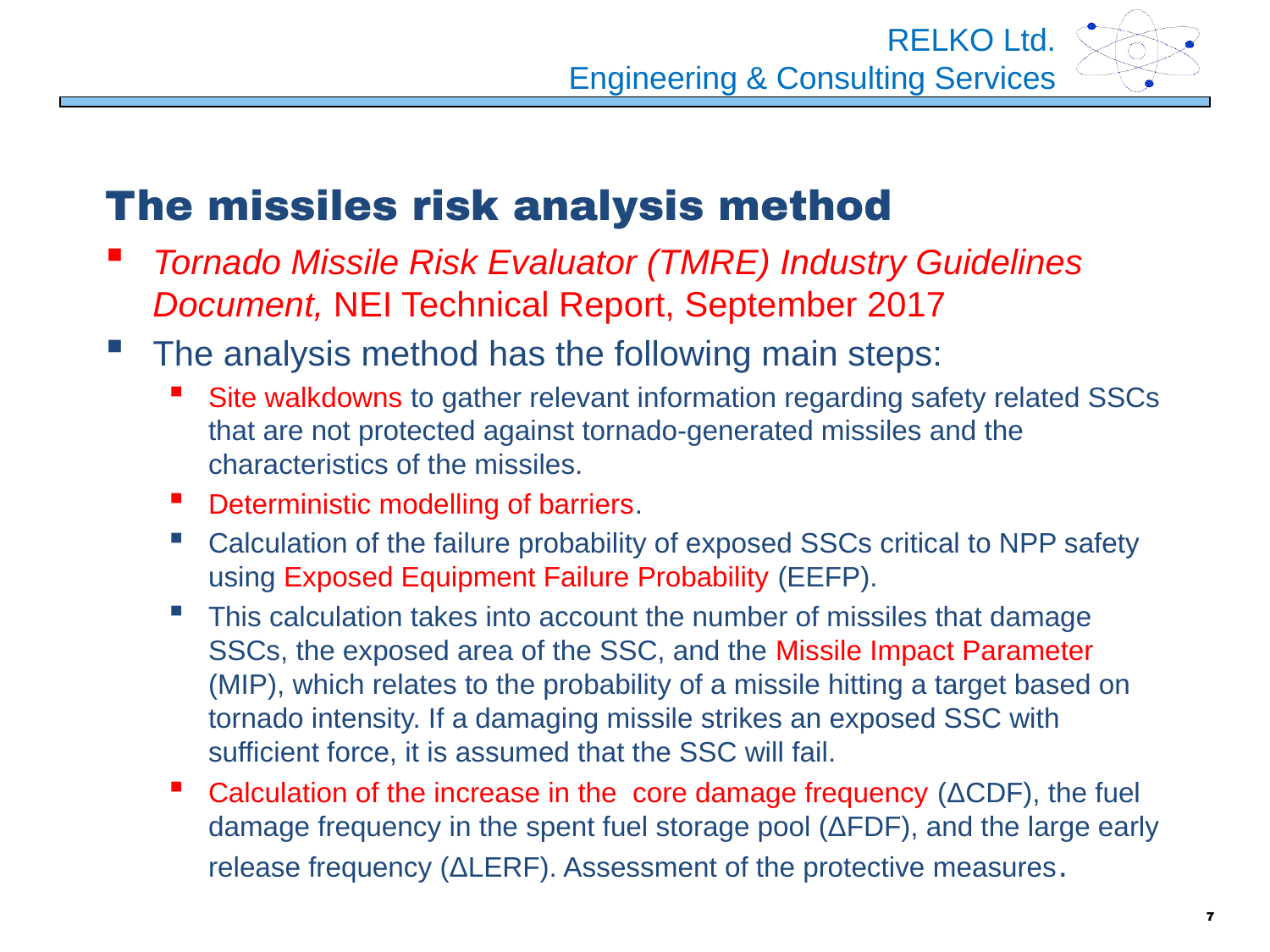

# The missiles risk analysis method
Tornado Missile Risk Evaluator (TMRE) Industry Guidelines Document, NEI Technical Report, September 2017
The analysis method has the following main steps:
Site walkdowns to gather relevant information regarding safety related SSCs that are not protected against tornado-generated missiles and the characteristics of the missiles.
Deterministic modelling of barriers.
Calculation of the failure probability of exposed SSCs critical to NPP safety using Exposed Equipment Failure Probability (EEFP).
This calculation takes into account the number of missiles that damage SSCs, the exposed area of the SSC, and the Missile Impact Parameter (MIP), which relates to the probability of a missile hitting a target based on tornado intensity. If a damaging missile strikes an exposed SSC with sufficient force, it is assumed that the SSC will fail.
Calculation of the increase in the  core damage frequency (ΔCDF), the fuel damage frequency in the spent fuel storage pool (ΔFDF), and the large early release frequency (ΔLERF). Assessment of the protective measures.

7